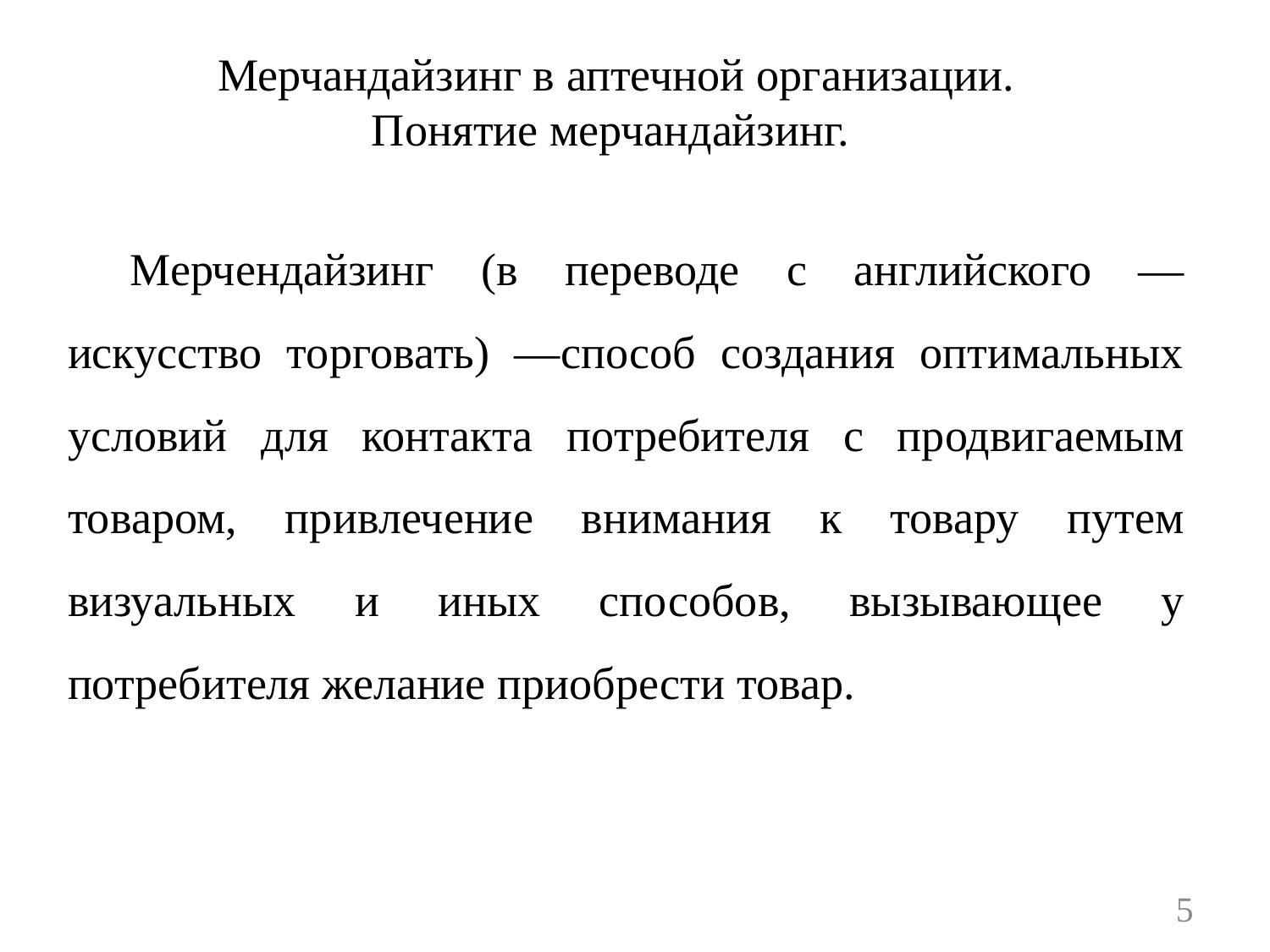

# Мерчандайзинг в аптечной организации. Понятие мерчандайзинг.
Мерчендайзинг (в переводе с английского — искусство торговать) —способ создания оптимальных условий для контакта потребителя с продвигаемым товаром, привлечение внимания к товару путем визуальных и иных способов, вызывающее у потребителя желание приобрести товар.
5